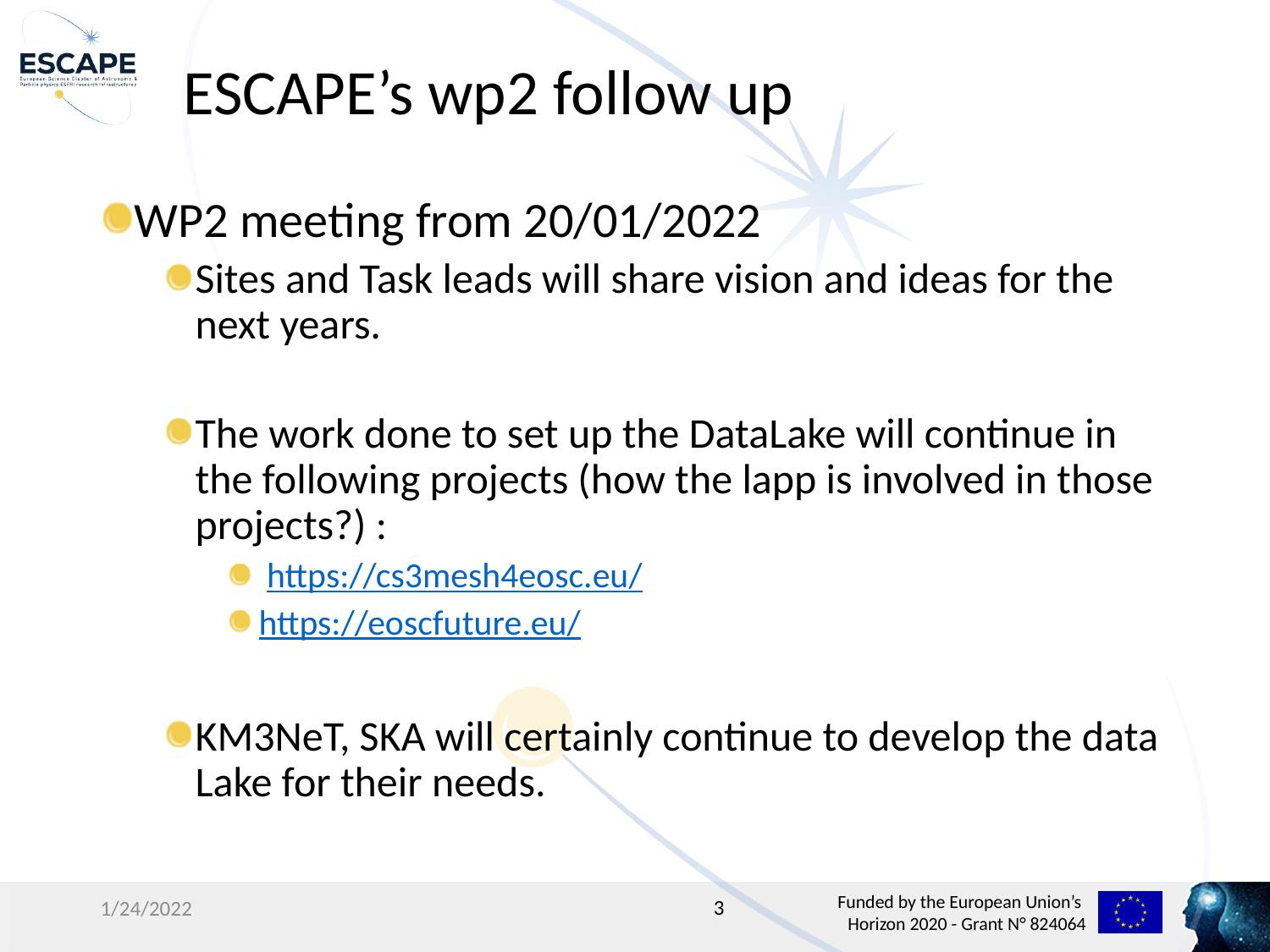

# ESCAPE’s wp2 follow up
WP2 meeting from 20/01/2022
Sites and Task leads will share vision and ideas for the next years.

The work done to set up the DataLake will continue in the following projects (how the lapp is involved in those projects?) :
 https://cs3mesh4eosc.eu/
https://eoscfuture.eu/

KM3NeT, SKA will certainly continue to develop the data Lake for their needs.
3
1/24/2022